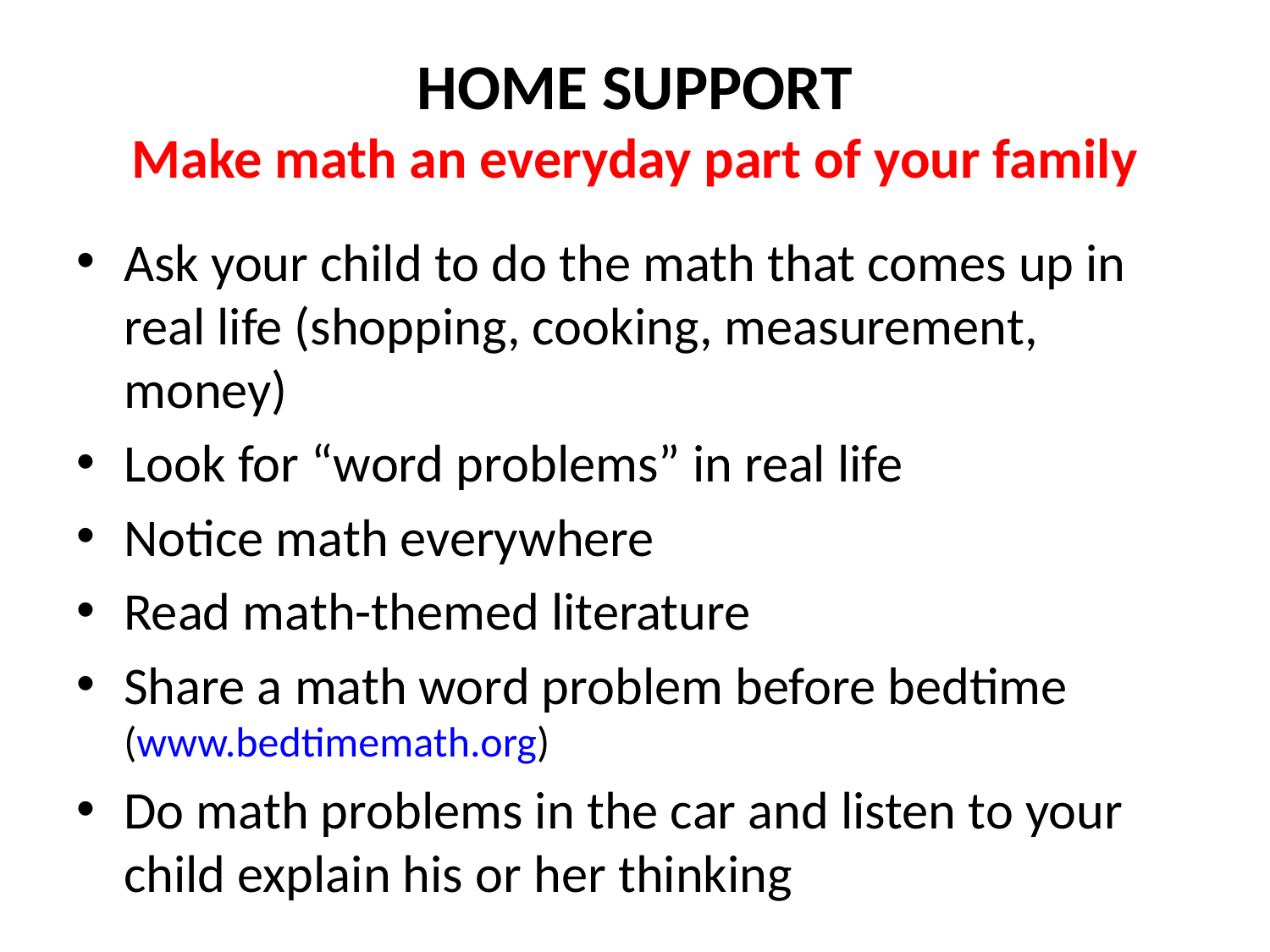

# HOME SUPPORT Make math an everyday part of your family
Ask your child to do the math that comes up in real life (shopping, cooking, measurement, money)
Look for “word problems” in real life
Notice math everywhere
Read math-themed literature
Share a math word problem before bedtime (www.bedtimemath.org)
Do math problems in the car and listen to your child explain his or her thinking